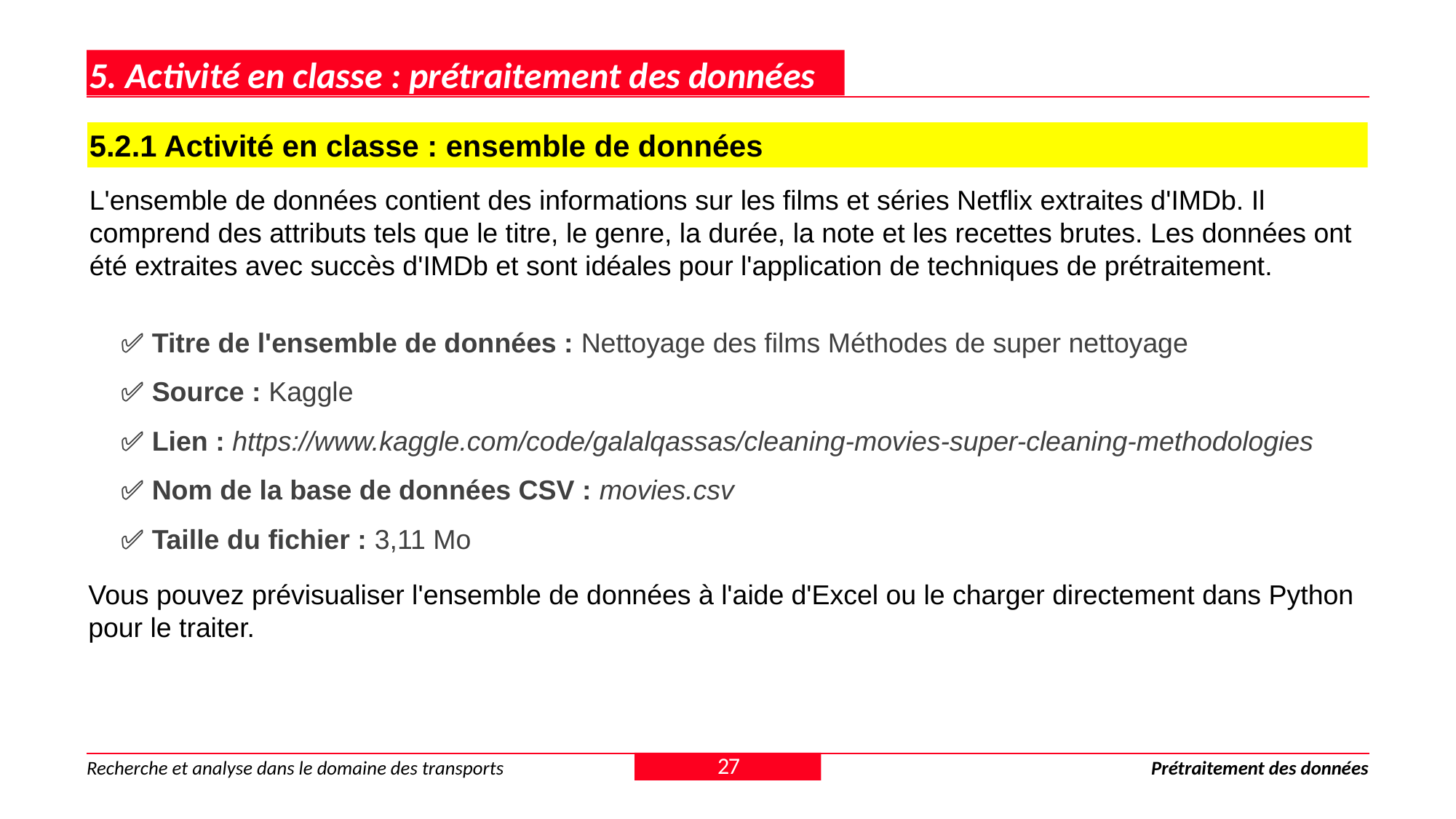

5. Activité en classe : prétraitement des données
5.2.1 Activité en classe : ensemble de données
L'ensemble de données contient des informations sur les films et séries Netflix extraites d'IMDb. Il comprend des attributs tels que le titre, le genre, la durée, la note et les recettes brutes. Les données ont été extraites avec succès d'IMDb et sont idéales pour l'application de techniques de prétraitement.
✅ Titre de l'ensemble de données : Nettoyage des films Méthodes de super nettoyage
✅ Source : Kaggle
✅ Lien : https://www.kaggle.com/code/galalqassas/cleaning-movies-super-cleaning-methodologies
✅ Nom de la base de données CSV : movies.csv
✅ Taille du fichier : 3,11 Mo
Vous pouvez prévisualiser l'ensemble de données à l'aide d'Excel ou le charger directement dans Python pour le traiter.